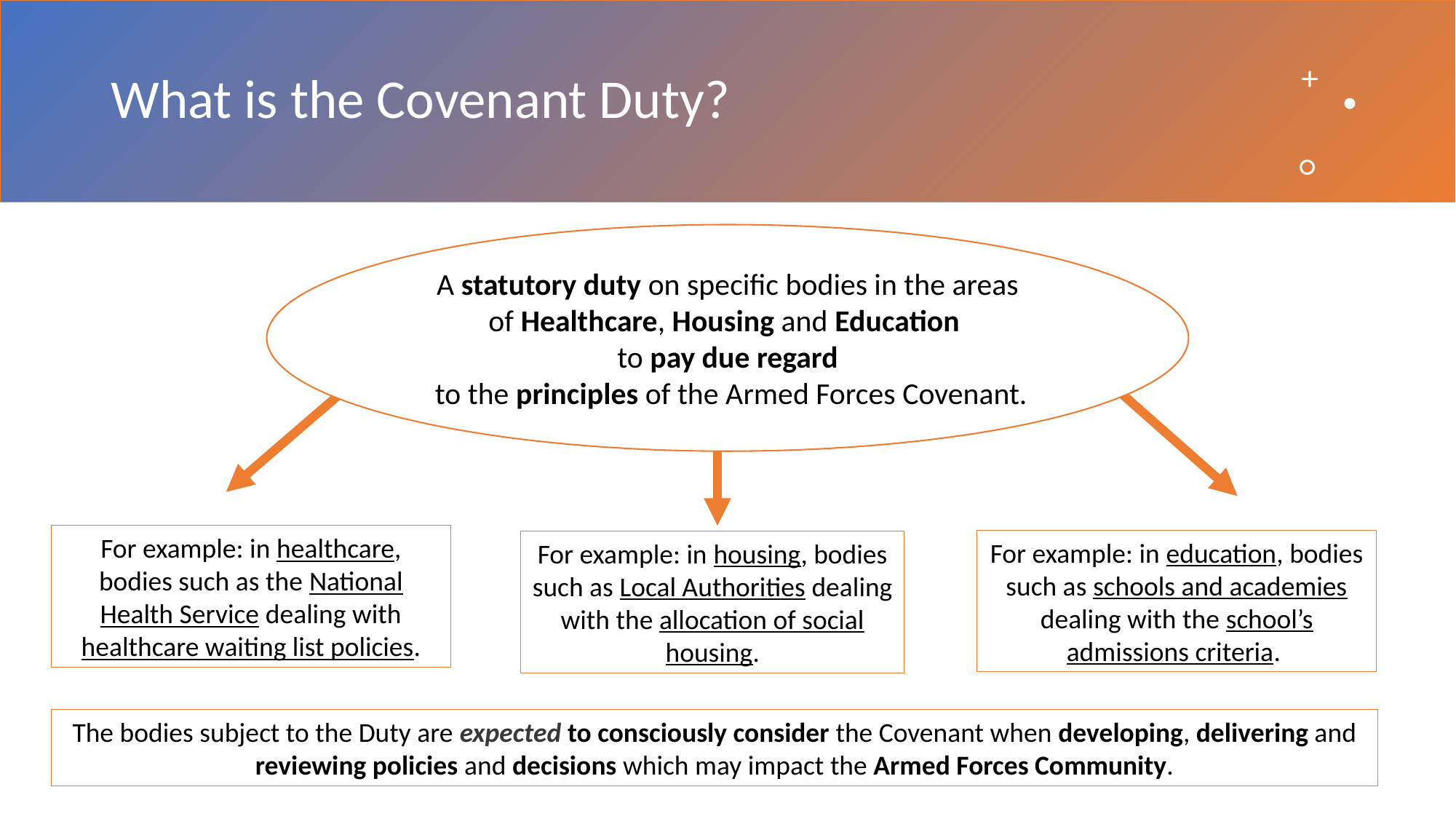

# What is the Covenant Duty?

A statutory duty on specific bodies in the areas of Healthcare, Housing and Education
to pay due regard
 to the principles of the Armed Forces Covenant.
For example: in healthcare, bodies such as the National Health Service​ dealing with healthcare waiting list policies.
For example: in education, bodies such as schools and academies​ dealing with the school’s admissions criteria.
For example: in housing, bodies such as Local Authorities​ dealing with the allocation of social housing.
The bodies subject to the Duty are expected to consciously consider the Covenant when developing, delivering and reviewing policies and decisions which may impact the Armed Forces Community.